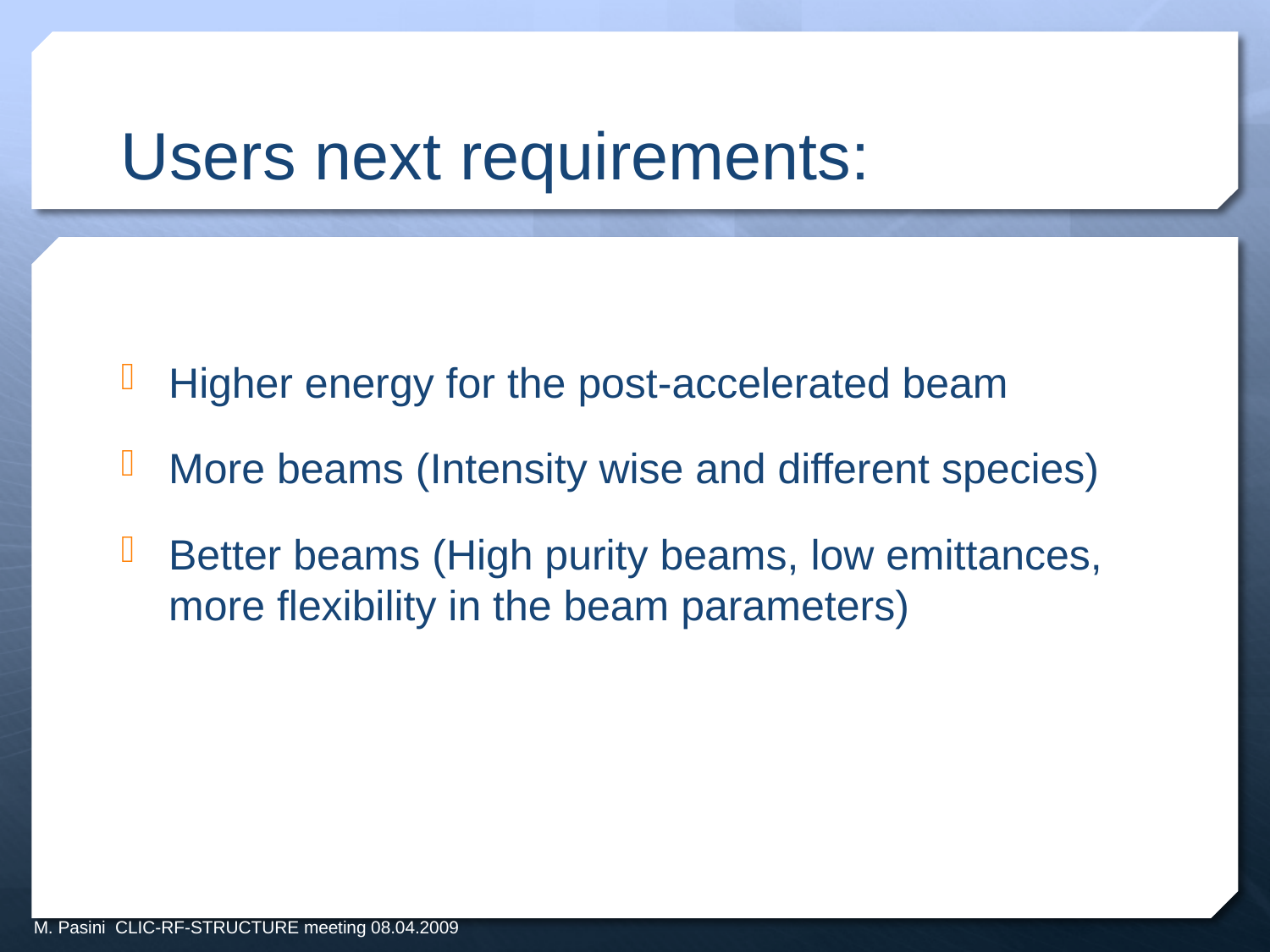

# Users next requirements:
Higher energy for the post-accelerated beam
More beams (Intensity wise and different species)
Better beams (High purity beams, low emittances, more flexibility in the beam parameters)

M. Pasini  CLIC-RF-STRUCTURE meeting 08.04.2009